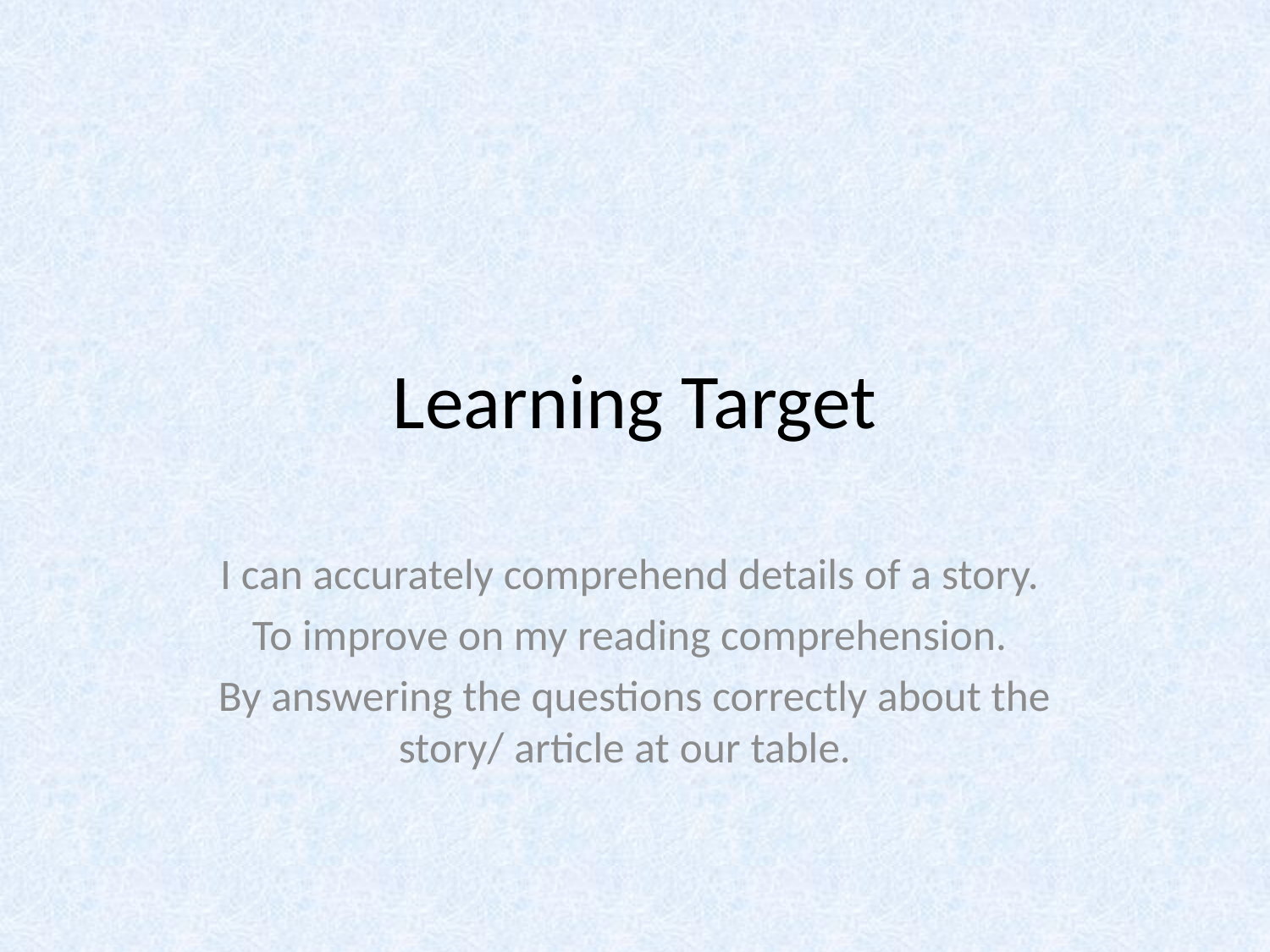

# Learning Target
I can accurately comprehend details of a story.
To improve on my reading comprehension.
By answering the questions correctly about the story/ article at our table.